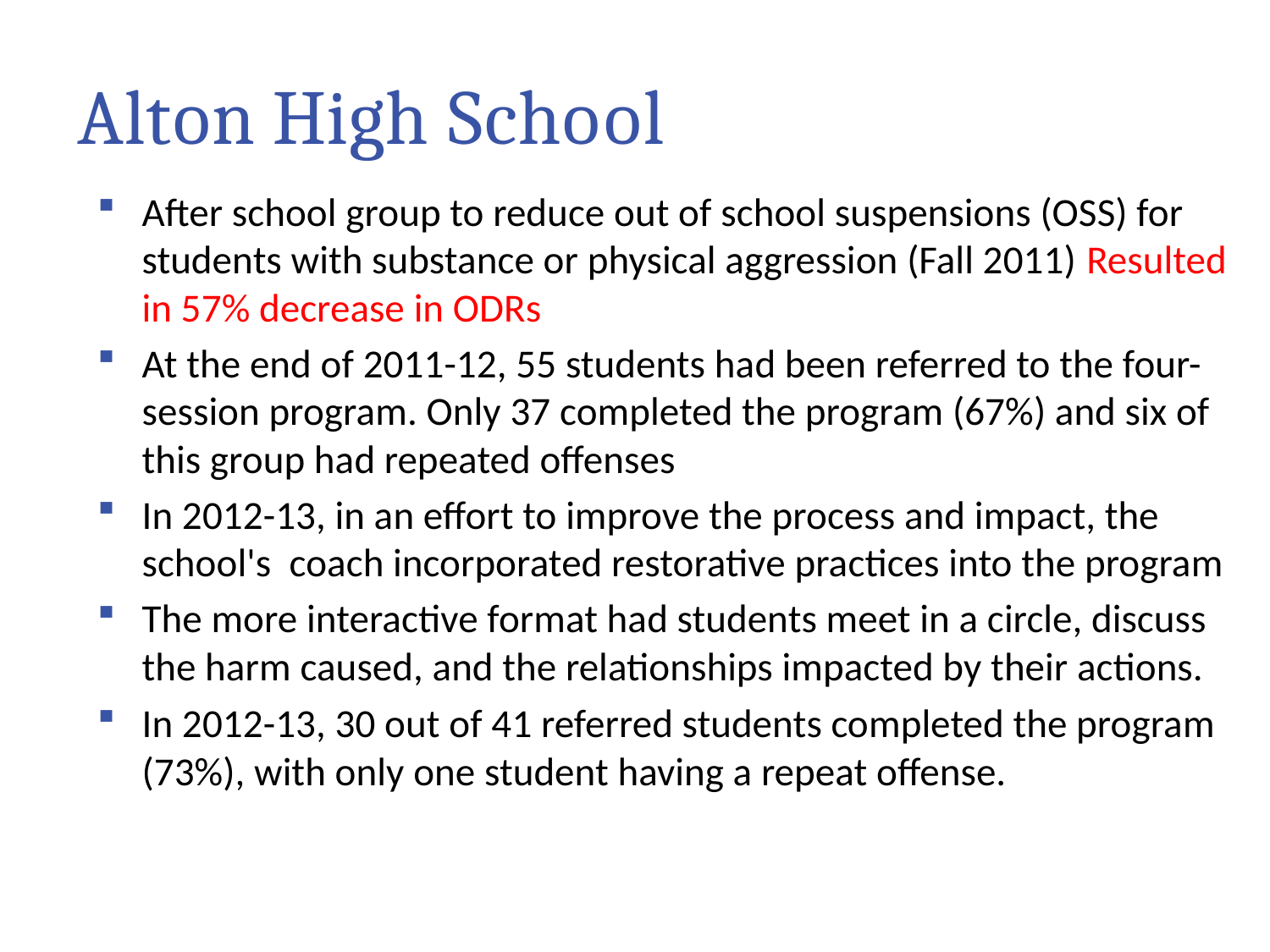

Alton High School
After school group to reduce out of school suspensions (OSS) for students with substance or physical aggression (Fall 2011) Resulted in 57% decrease in ODRs
At the end of 2011-12, 55 students had been referred to the four-session program. Only 37 completed the program (67%) and six of this group had repeated offenses
In 2012-13, in an effort to improve the process and impact, the school's  coach incorporated restorative practices into the program
The more interactive format had students meet in a circle, discuss the harm caused, and the relationships impacted by their actions.
In 2012-13, 30 out of 41 referred students completed the program (73%), with only one student having a repeat offense.